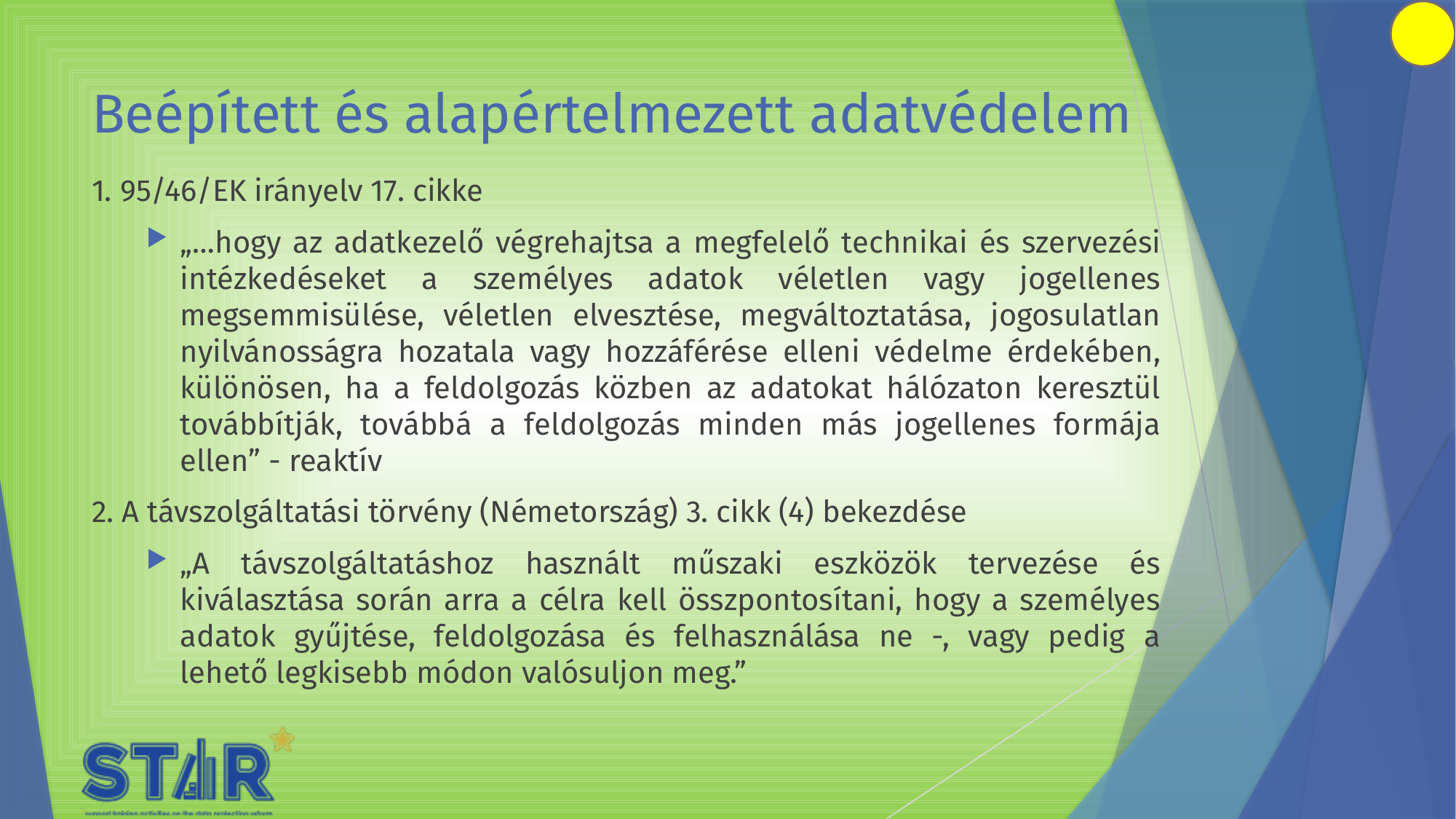

# Beépített és alapértelmezett adatvédelem
1. 95/46/EK irányelv 17. cikke
„…hogy az adatkezelő végrehajtsa a megfelelő technikai és szervezési intézkedéseket a személyes adatok véletlen vagy jogellenes megsemmisülése, véletlen elvesztése, megváltoztatása, jogosulatlan nyilvánosságra hozatala vagy hozzáférése elleni védelme érdekében, különösen, ha a feldolgozás közben az adatokat hálózaton keresztül továbbítják, továbbá a feldolgozás minden más jogellenes formája ellen” - reaktív
2. A távszolgáltatási törvény (Németország) 3. cikk (4) bekezdése
„A távszolgáltatáshoz használt műszaki eszközök tervezése és kiválasztása során arra a célra kell összpontosítani, hogy a személyes adatok gyűjtése, feldolgozása és felhasználása ne -, vagy pedig a lehető legkisebb módon valósuljon meg.”